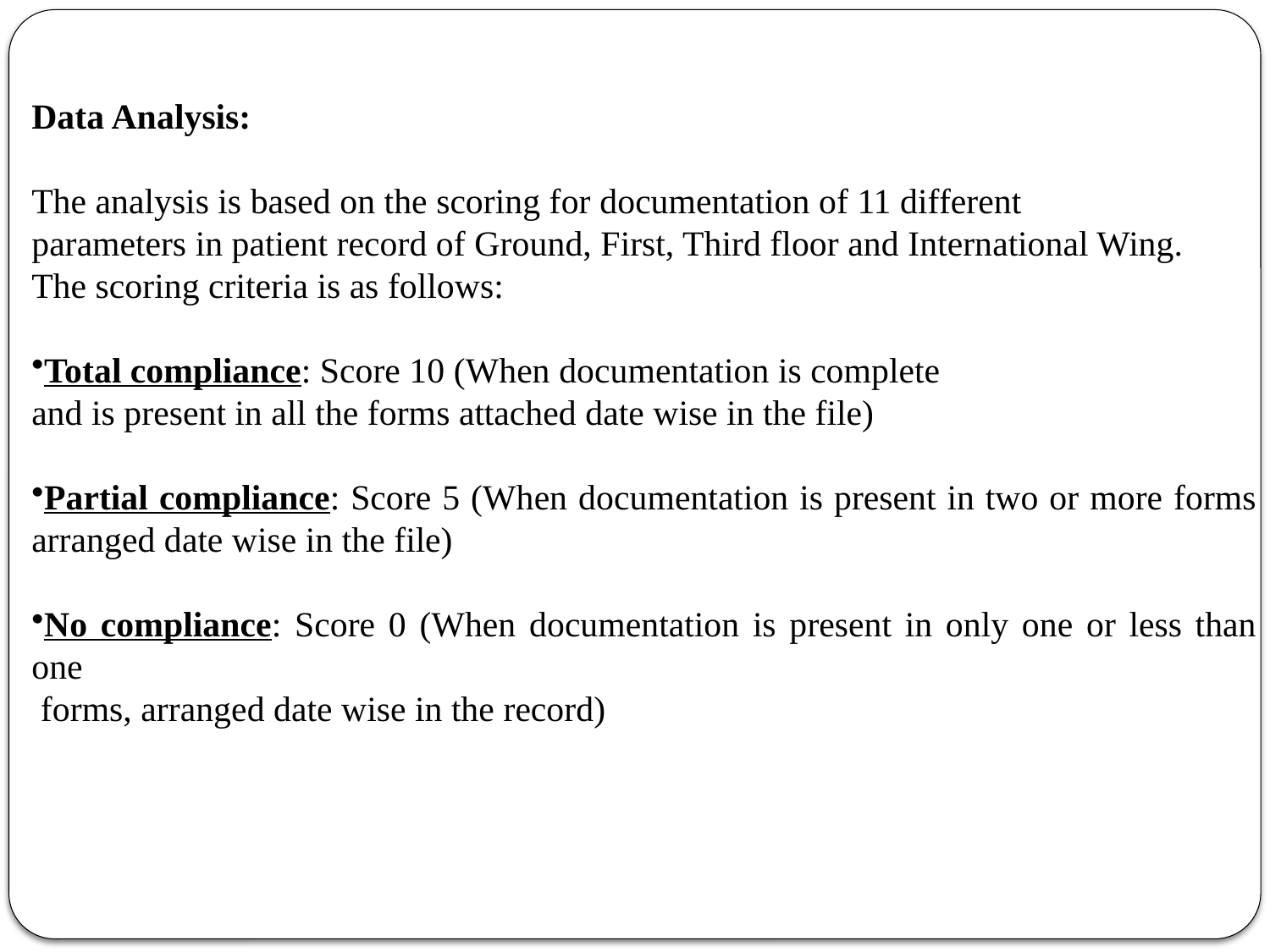

Data Analysis:

The analysis is based on the scoring for documentation of 11 different
parameters in patient record of Ground, First, Third floor and International Wing.
The scoring criteria is as follows:

Total compliance: Score 10 (When documentation is complete
and is present in all the forms attached date wise in the file)

Partial compliance: Score 5 (When documentation is present in two or more forms arranged date wise in the file)

No compliance: Score 0 (When documentation is present in only one or less than one
 forms, arranged date wise in the record)